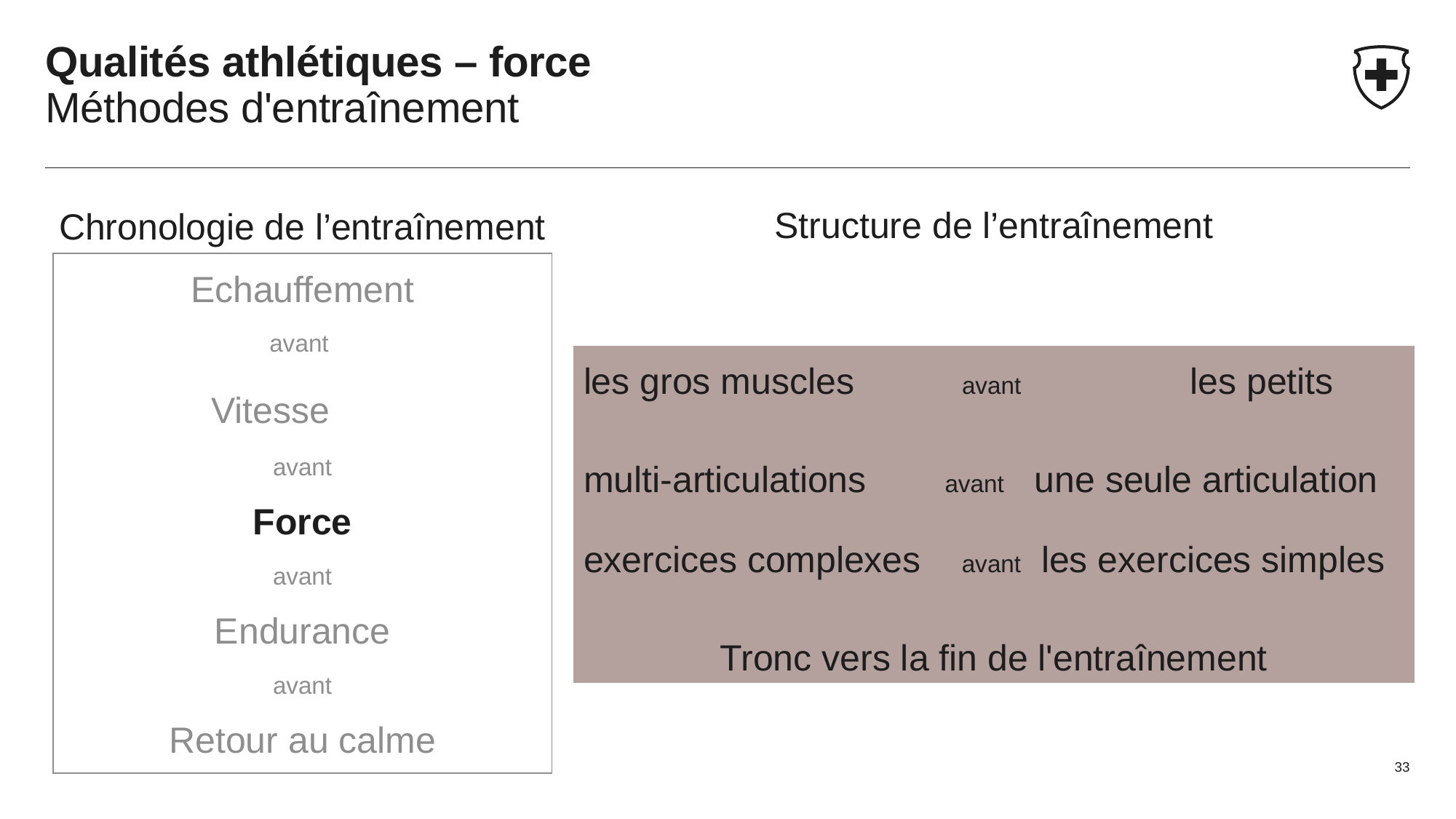

# Qualités athlétiques – force Méthodes d'entraînement
Structure de l’entraînement
Chronologie de l’entraînement

Echauffement

avant

Vitesse

avant

Force

avant

Endurance

avant

Retour au calme

les gros muscles 	 	     avant 	      les petits

multi-articulations 	     avant   une seule articulation

exercices complexes    avant  les exercices simples

Tronc vers la fin de l'entraînement
33